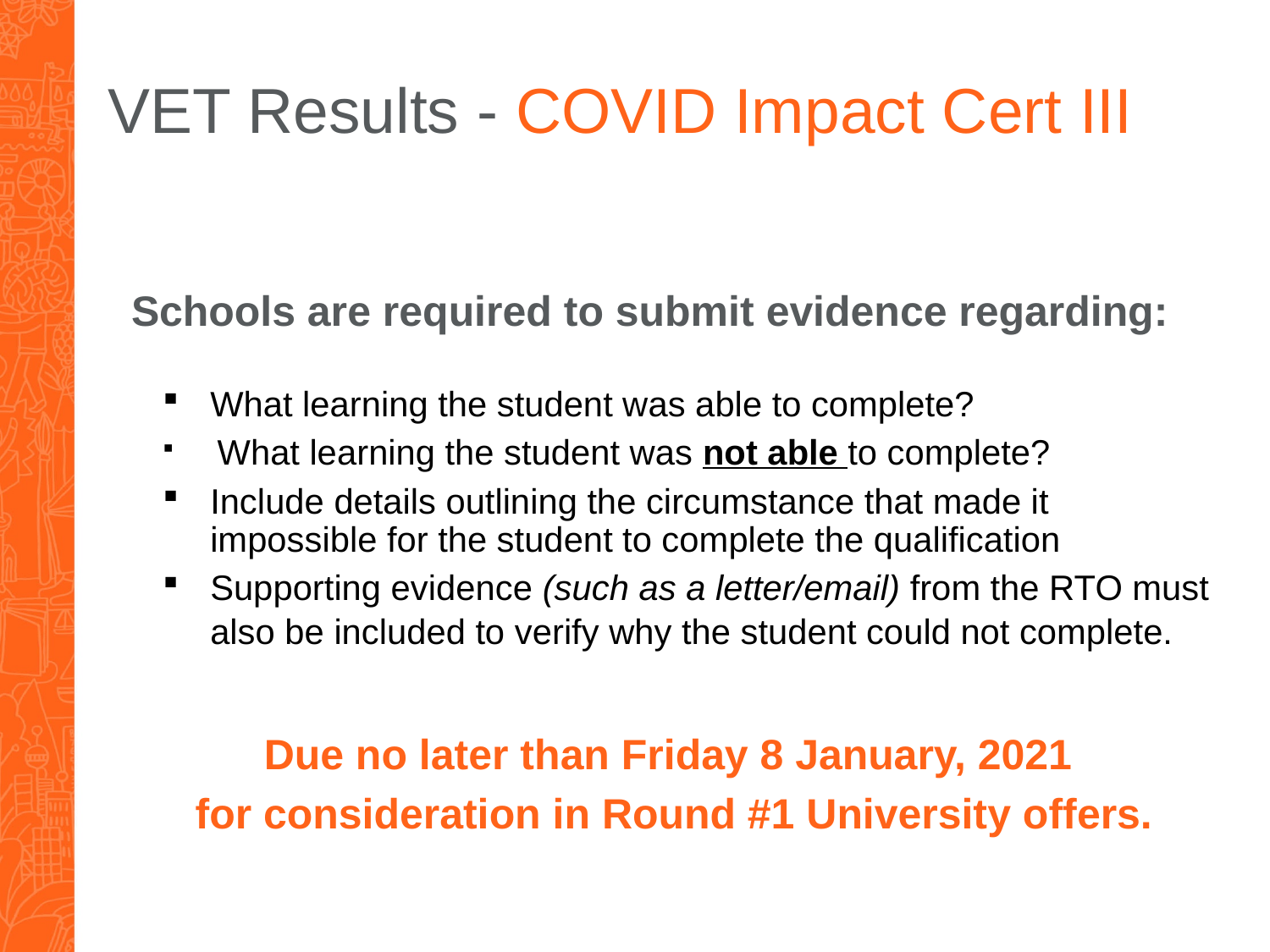

# VET Results - COVID Impact Cert III

Schools are required to submit evidence regarding:

What learning the student was able to complete?
 What learning the student was not able to complete?
Include details outlining the circumstance that made it impossible for the student to complete the qualification
Supporting evidence (such as a letter/email) from the RTO must also be included to verify why the student could not complete.

Due no later than Friday 8 January, 2021
for consideration in Round #1 University offers.

.